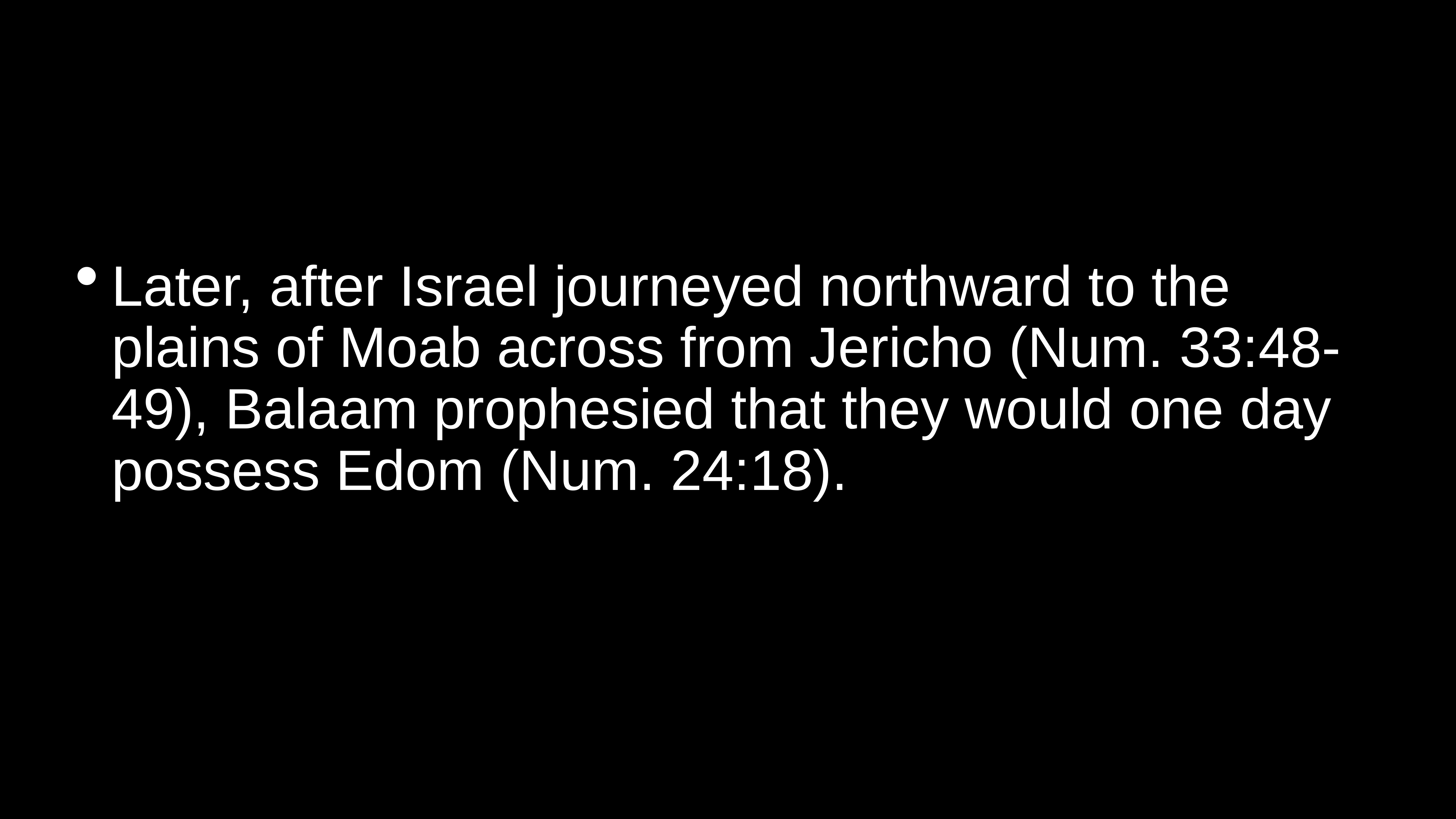

#

Later, after Israel journeyed northward to the plains of Moab across from Jericho (Num. 33:48-49), Balaam prophesied that they would one day possess Edom (Num. 24:18).